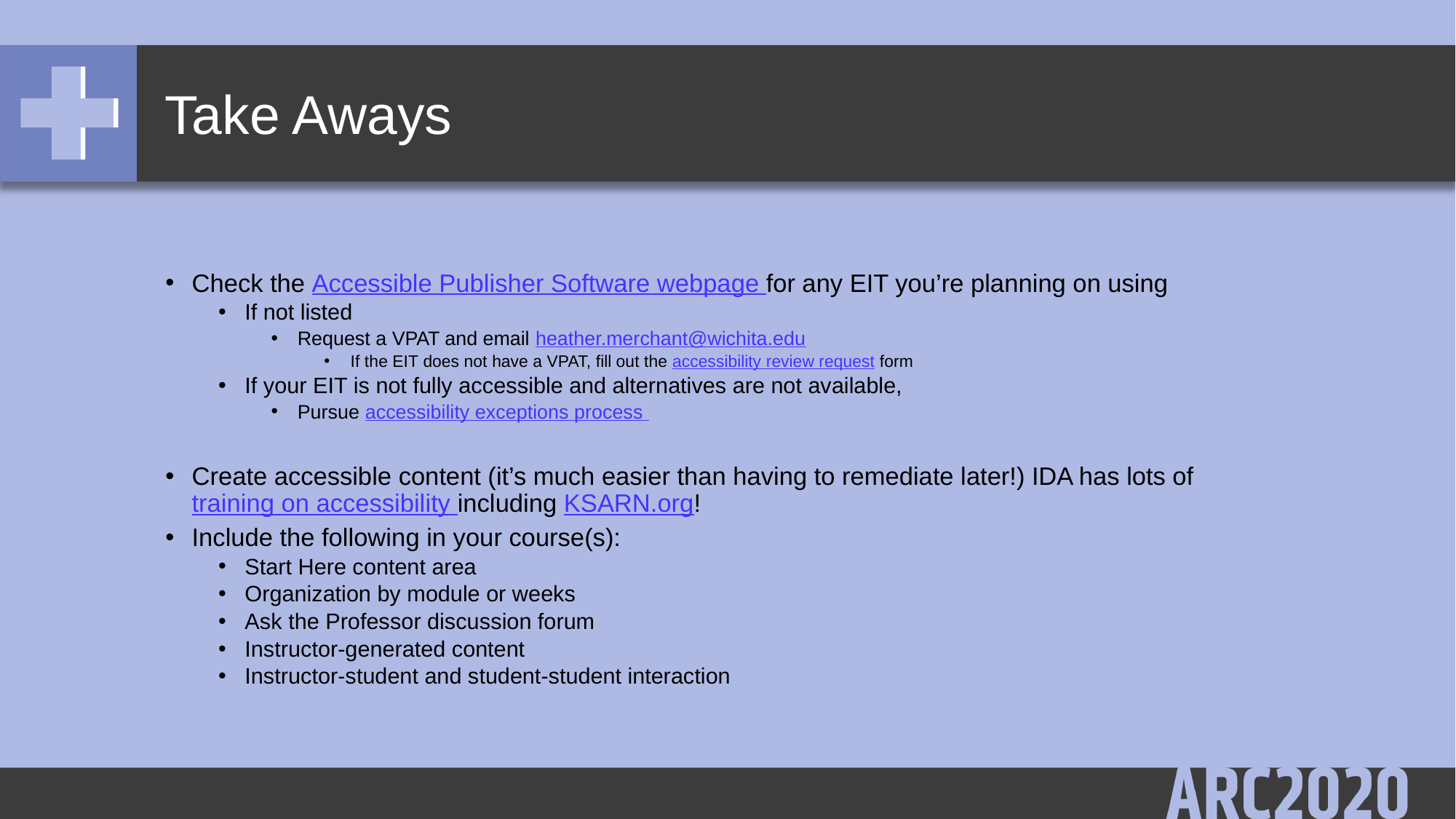

# Take Aways
Check the Accessible Publisher Software webpage for any EIT you’re planning on using
If not listed
Request a VPAT and email heather.merchant@wichita.edu
If the EIT does not have a VPAT, fill out the accessibility review request form
If your EIT is not fully accessible and alternatives are not available,
Pursue accessibility exceptions process

Create accessible content (it’s much easier than having to remediate later!) IDA has lots of training on accessibility including KSARN.org!
Include the following in your course(s):
Start Here content area
Organization by module or weeks
Ask the Professor discussion forum
Instructor-generated content
Instructor-student and student-student interaction